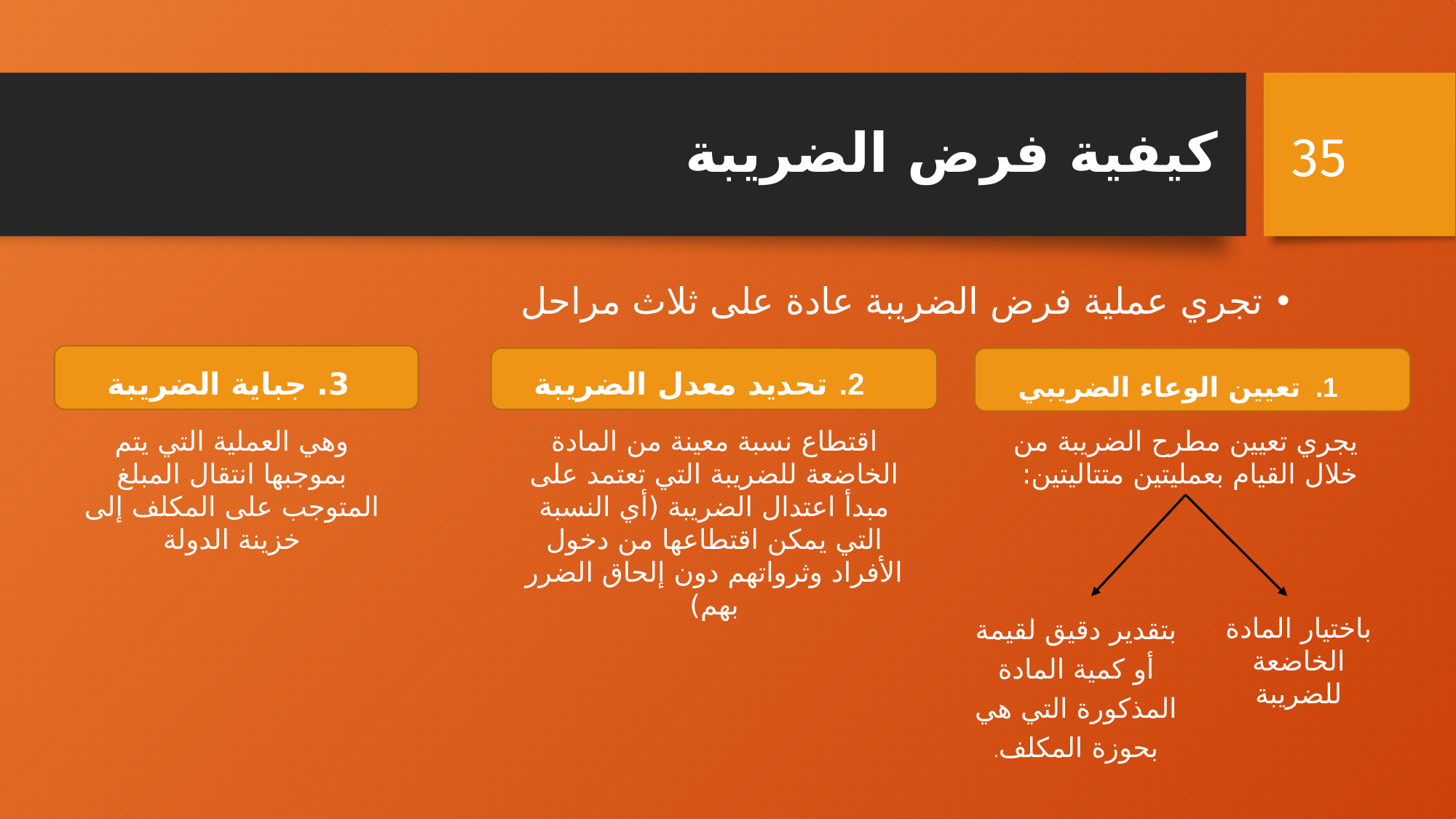

# كيفية فرض الضريبة
35
تجري عملية فرض الضريبة عادة على ثلاث مراحل
3. جباية الضريبة
تحديد معدل الضريبة
تعيين الوعاء الضريبي
وهي العملية التي يتم بموجبها انتقال المبلغ المتوجب على المكلف إلى خزينة الدولة
اقتطاع نسبة معينة من المادة الخاضعة للضريبة التي تعتمد على مبدأ اعتدال الضريبة (أي النسبة التي يمكن اقتطاعها من دخول الأفراد وثرواتهم دون إلحاق الضرر بهم)
يجري تعيين مطرح الضريبة من خلال القيام بعمليتين متتاليتين:
بتقدير دقيق لقيمة أو كمية المادة المذكورة التي هي بحوزة المكلف.
باختيار المادة الخاضعة للضريبة